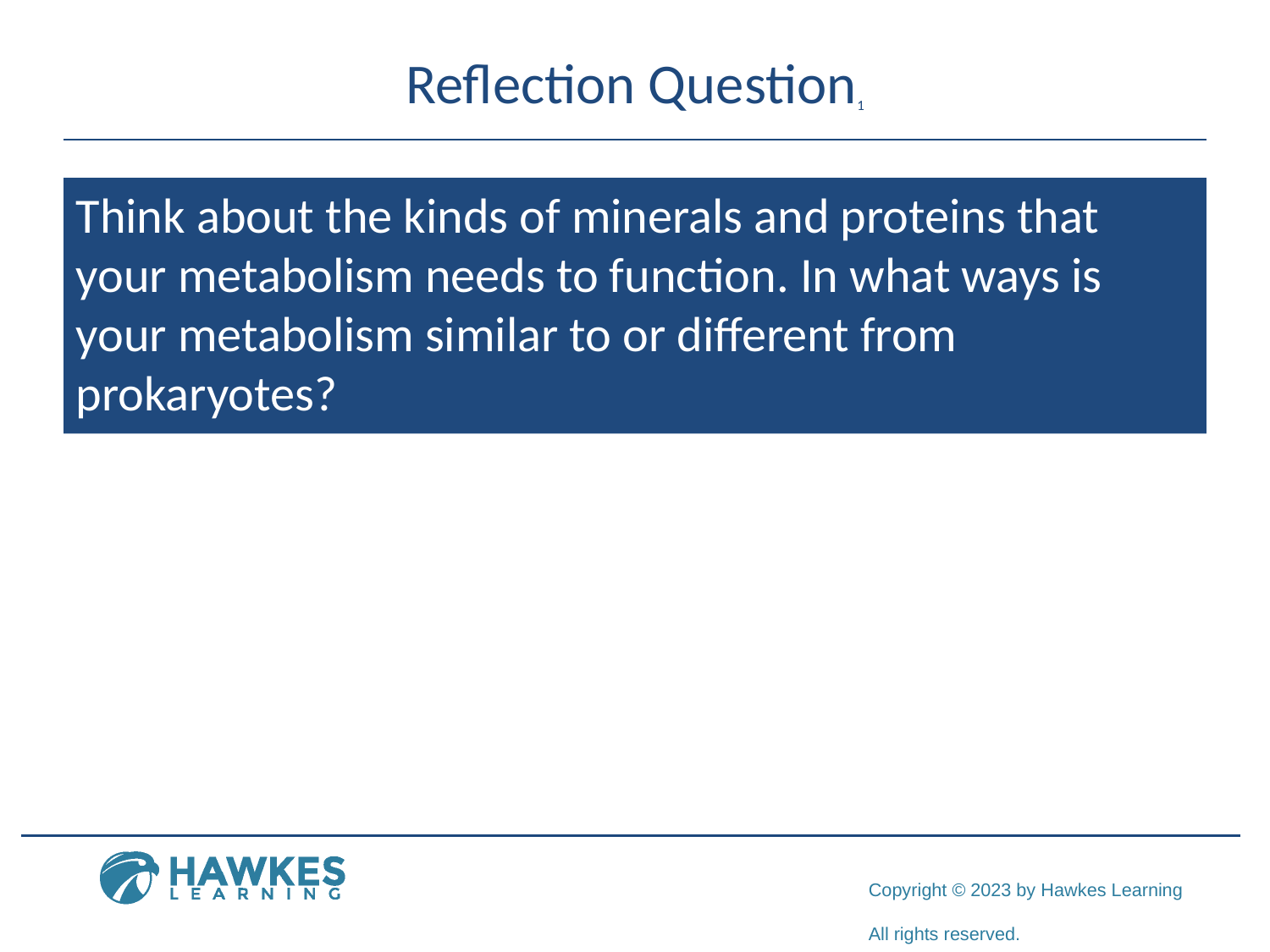

# Reflection Question1
Think about the kinds of minerals and proteins that your metabolism needs to function. In what ways is your metabolism similar to or different from prokaryotes?